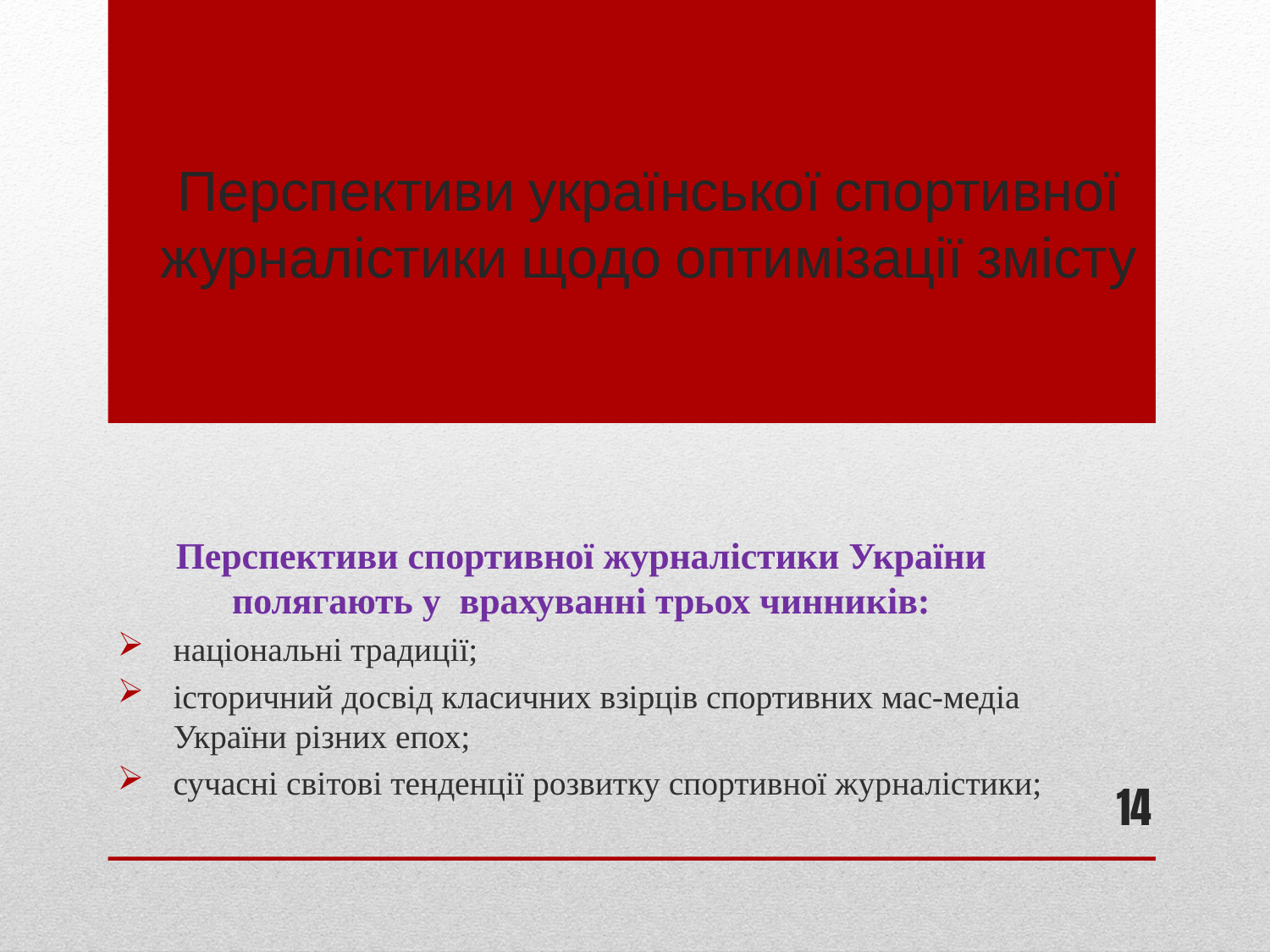

# Перспективи української спортивної журналістики щодо оптимізації змісту
Перспективи спортивної журналістики України полягають у  врахуванні трьох чинників:
національні традиції;
історичний досвід класичних взірців спортивних мас-медіа України різних епох;
сучасні світові тенденції розвитку спортивної журналістики;

14